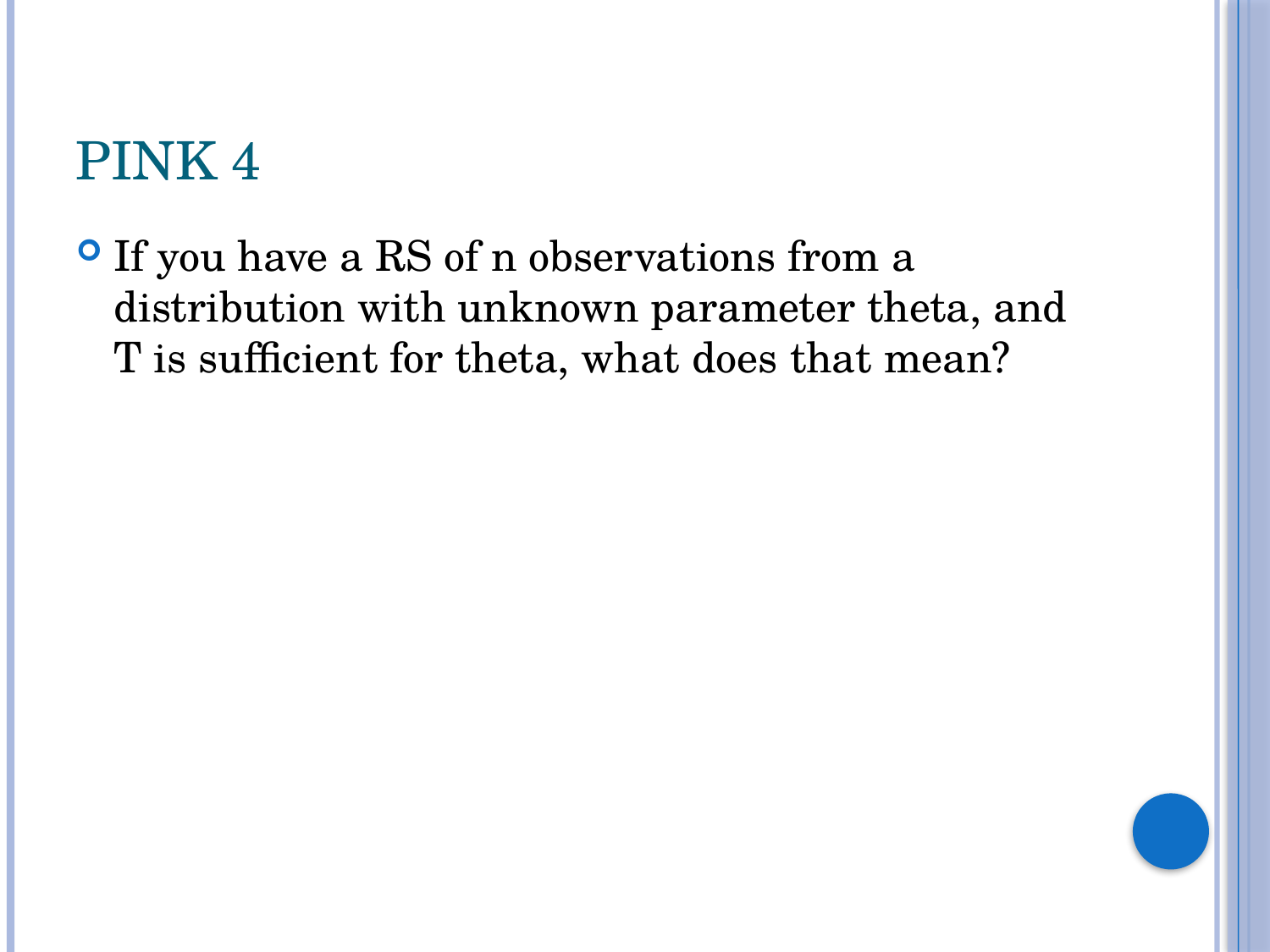

# Pink 4
If you have a RS of n observations from a distribution with unknown parameter theta, and T is sufficient for theta, what does that mean?